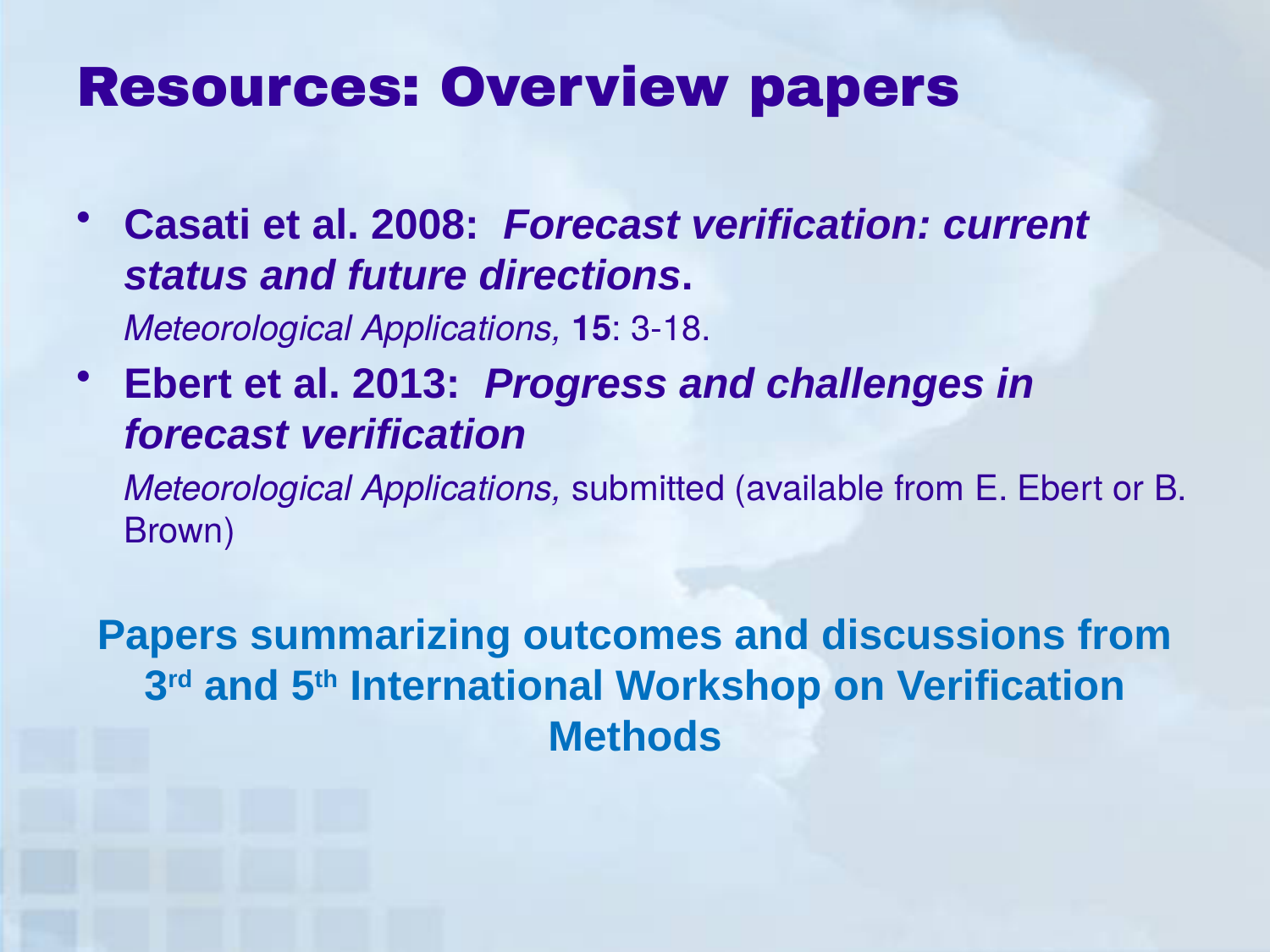

# Resources: Overview papers
Casati et al. 2008:  Forecast verification: current status and future directions.
Meteorological Applications, 15: 3-18.
Ebert et al. 2013:  Progress and challenges in forecast verification
Meteorological Applications, submitted (available from E. Ebert or B. Brown)

Papers summarizing outcomes and discussions from 3rd and 5th International Workshop on Verification Methods